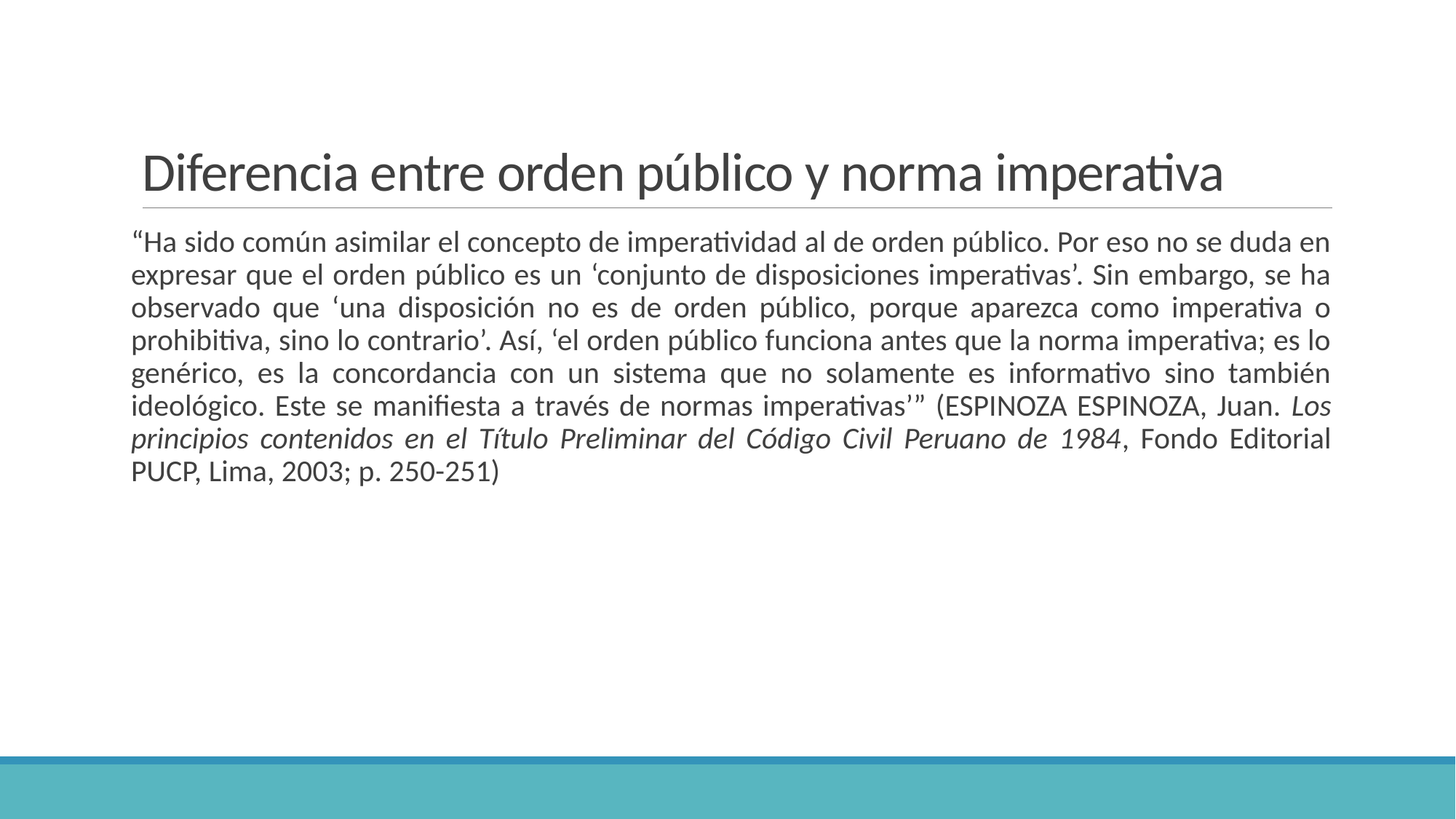

# Diferencia entre orden público y norma imperativa
“Ha sido común asimilar el concepto de imperatividad al de orden público. Por eso no se duda en expresar que el orden público es un ‘conjunto de disposiciones imperativas’. Sin embargo, se ha observado que ‘una disposición no es de orden público, porque aparezca como imperativa o prohibitiva, sino lo contrario’. Así, ‘el orden público funciona antes que la norma imperativa; es lo genérico, es la concordancia con un sistema que no solamente es informativo sino también ideológico. Este se manifiesta a través de normas imperativas’” (ESPINOZA ESPINOZA, Juan. Los principios contenidos en el Título Preliminar del Código Civil Peruano de 1984, Fondo Editorial PUCP, Lima, 2003; p. 250-251)